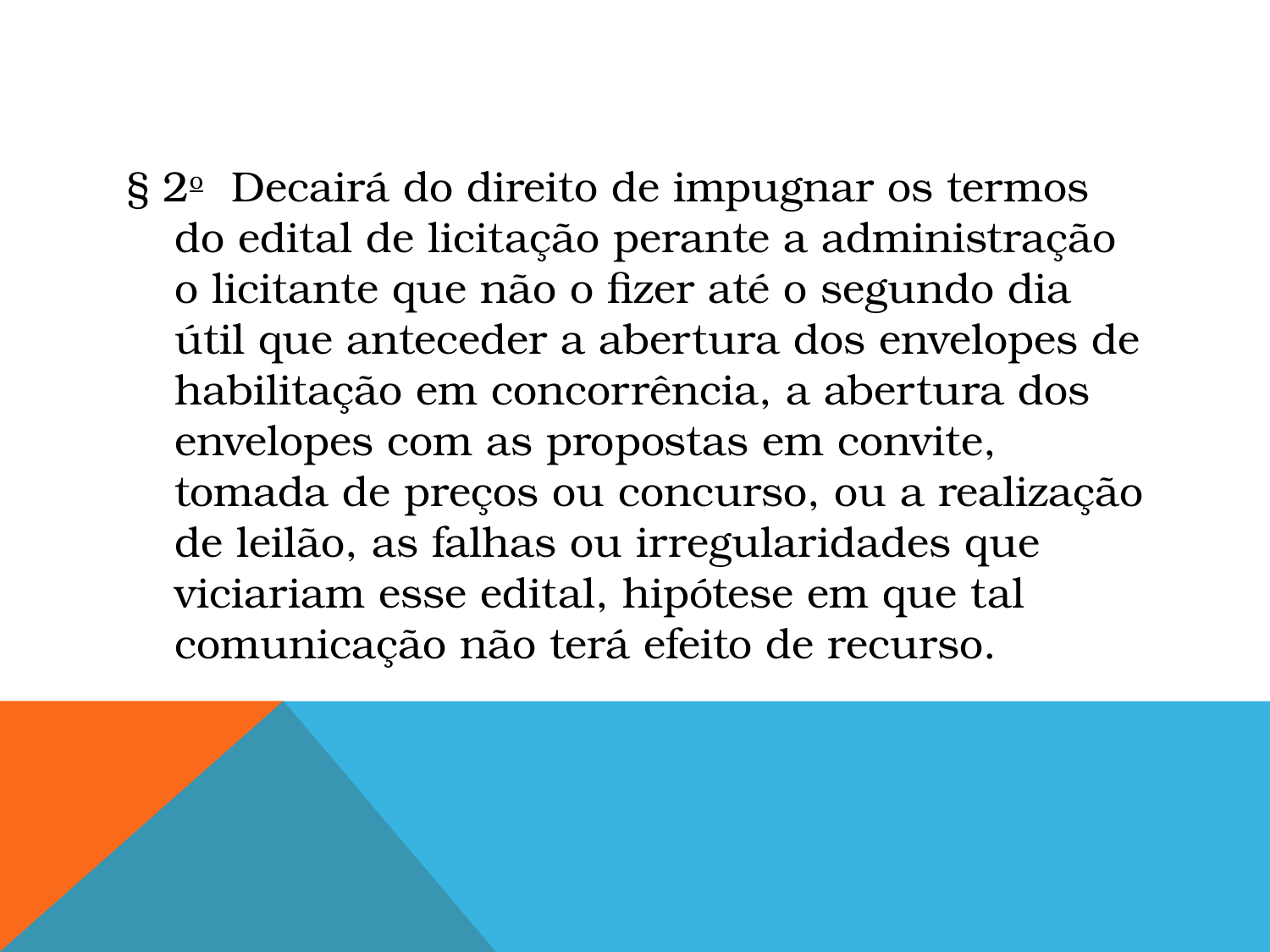

#
§ 2o  Decairá do direito de impugnar os termos do edital de licitação perante a administração o licitante que não o fizer até o segundo dia útil que anteceder a abertura dos envelopes de habilitação em concorrência, a abertura dos envelopes com as propostas em convite, tomada de preços ou concurso, ou a realização de leilão, as falhas ou irregularidades que viciariam esse edital, hipótese em que tal comunicação não terá efeito de recurso.